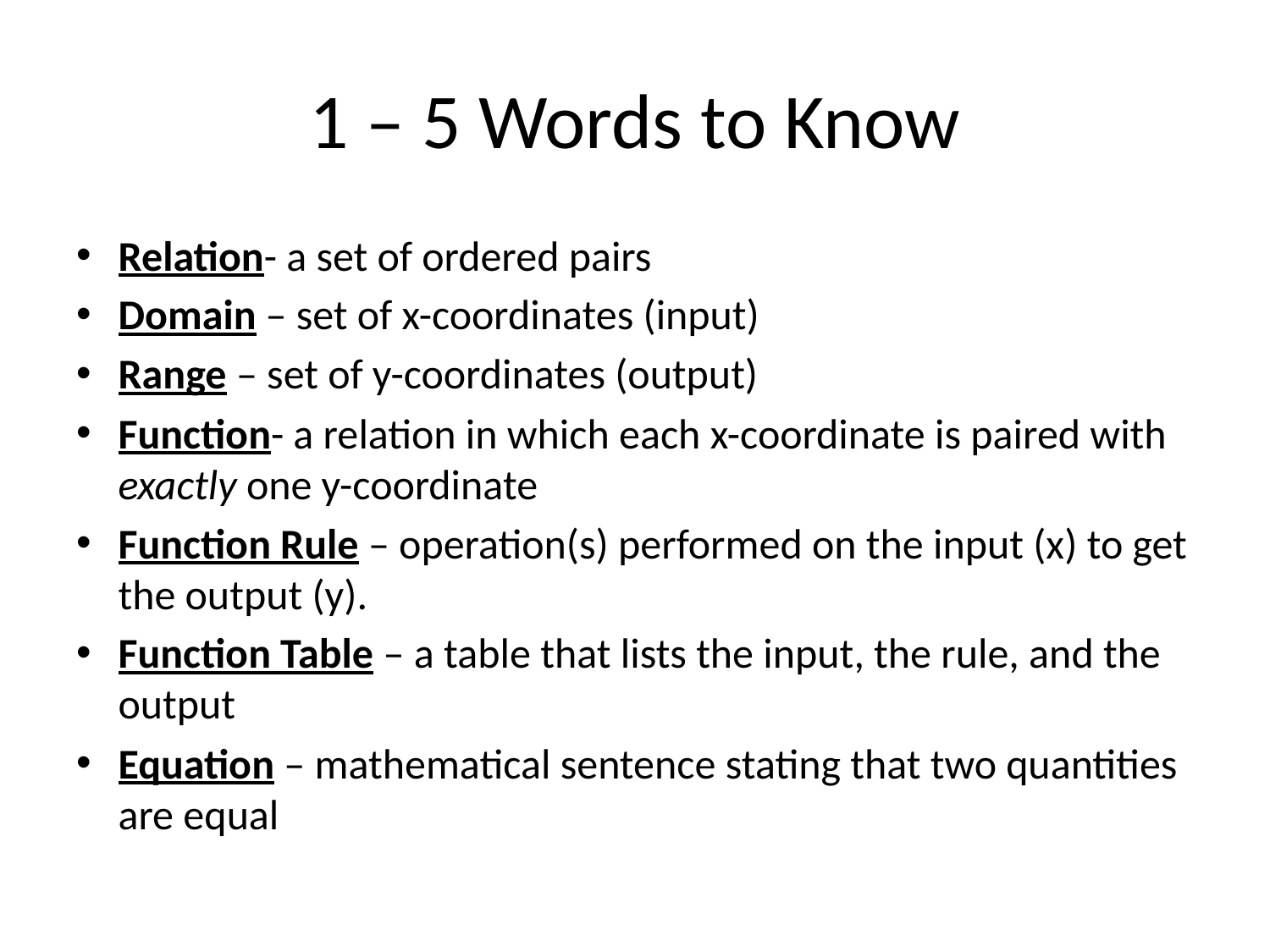

# 1 – 5 Words to Know
Relation- a set of ordered pairs
Domain – set of x-coordinates (input)
Range – set of y-coordinates (output)
Function- a relation in which each x-coordinate is paired with exactly one y-coordinate
Function Rule – operation(s) performed on the input (x) to get the output (y).
Function Table – a table that lists the input, the rule, and the output
Equation – mathematical sentence stating that two quantities are equal